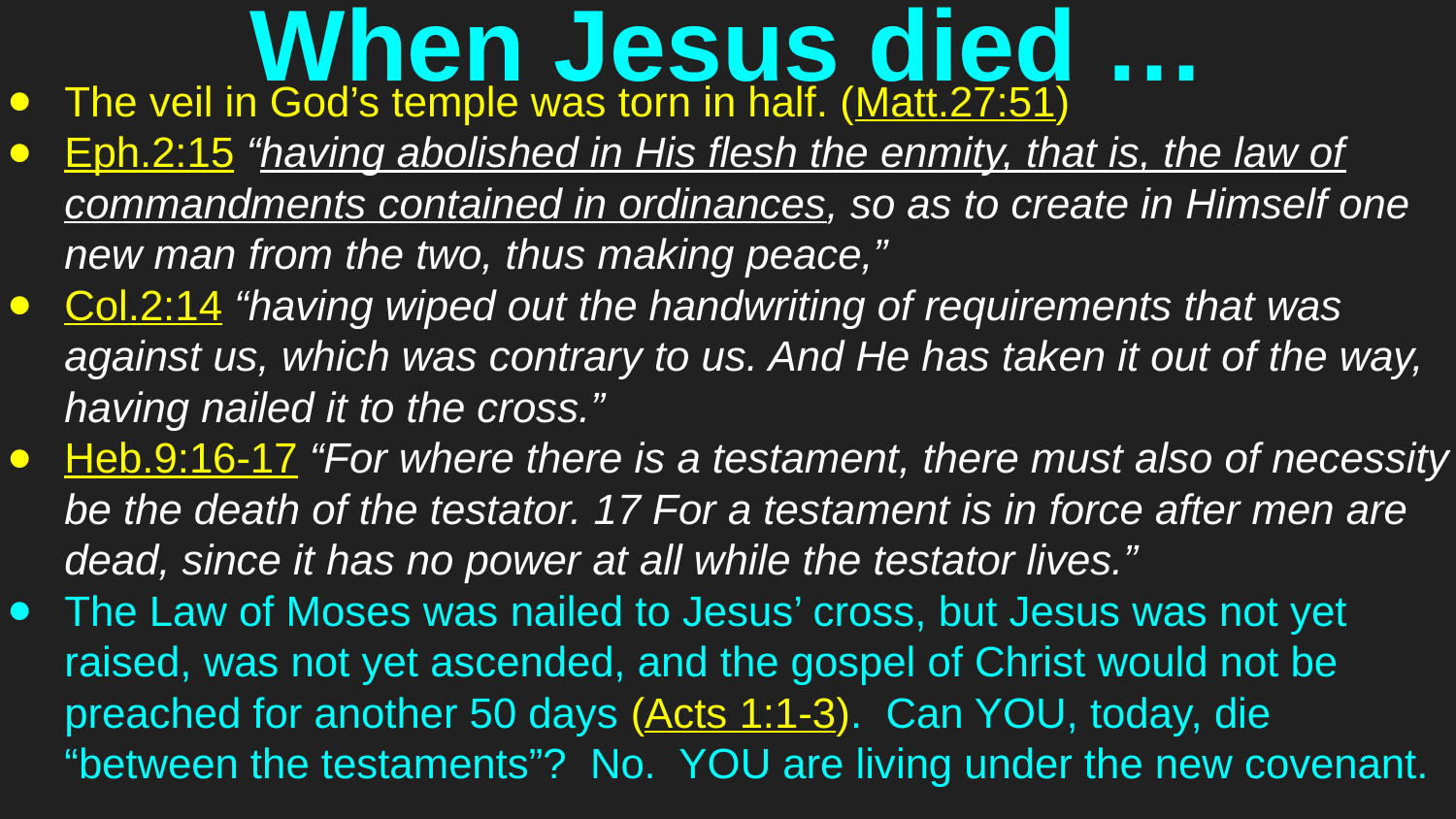

# When Jesus died …
The veil in God’s temple was torn in half. (Matt.27:51)
Eph.2:15 “having abolished in His flesh the enmity, that is, the law of commandments contained in ordinances, so as to create in Himself one new man from the two, thus making peace,”
Col.2:14 “having wiped out the handwriting of requirements that was against us, which was contrary to us. And He has taken it out of the way, having nailed it to the cross.”
Heb.9:16-17 “For where there is a testament, there must also of necessity be the death of the testator. 17 For a testament is in force after men are dead, since it has no power at all while the testator lives.”
The Law of Moses was nailed to Jesus’ cross, but Jesus was not yet raised, was not yet ascended, and the gospel of Christ would not be preached for another 50 days (Acts 1:1-3).  Can YOU, today, die “between the testaments”?  No.  YOU are living under the new covenant.